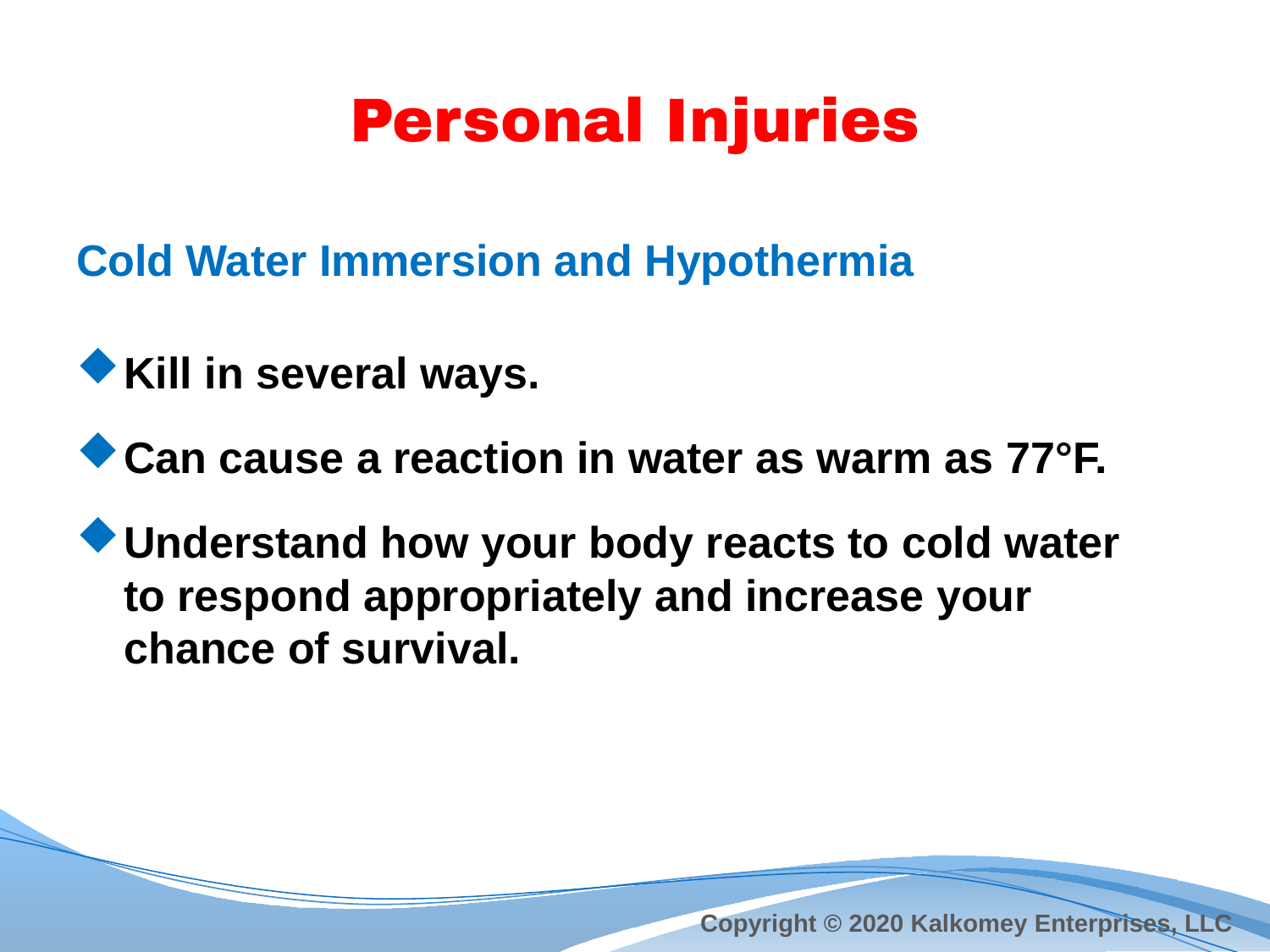

# Personal Injuries
Cold Water Immersion and Hypothermia
Kill in several ways.
Can cause a reaction in water as warm as 77°F.
Understand how your body reacts to cold water to respond appropriately and increase your chance of survival.